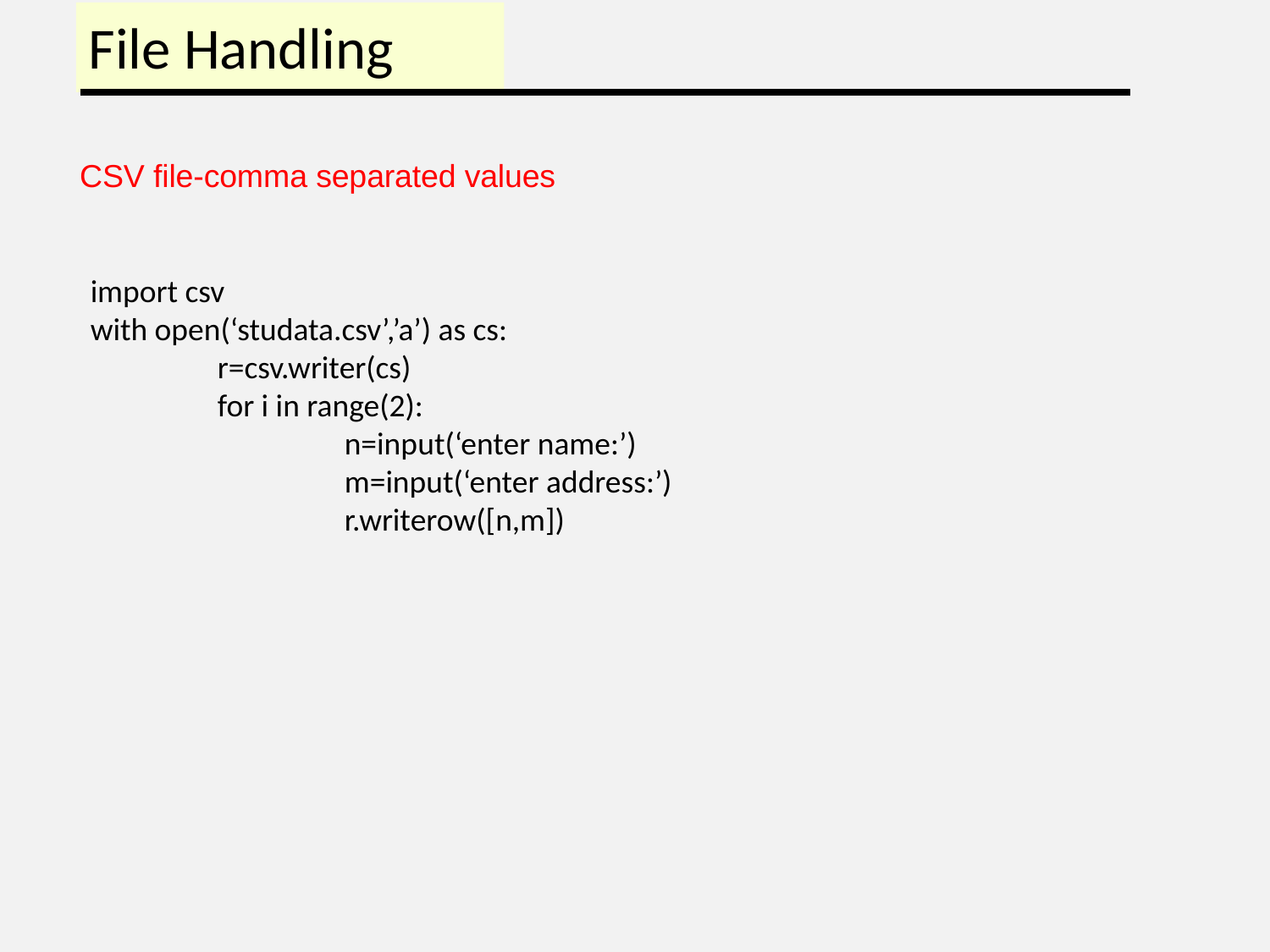

# File Handling

CSV file-comma separated values
import csv
with open(‘studata.csv’,’a’) as cs:
	r=csv.writer(cs)
	for i in range(2):
		n=input(‘enter name:’)
		m=input(‘enter address:’)
		r.writerow([n,m])